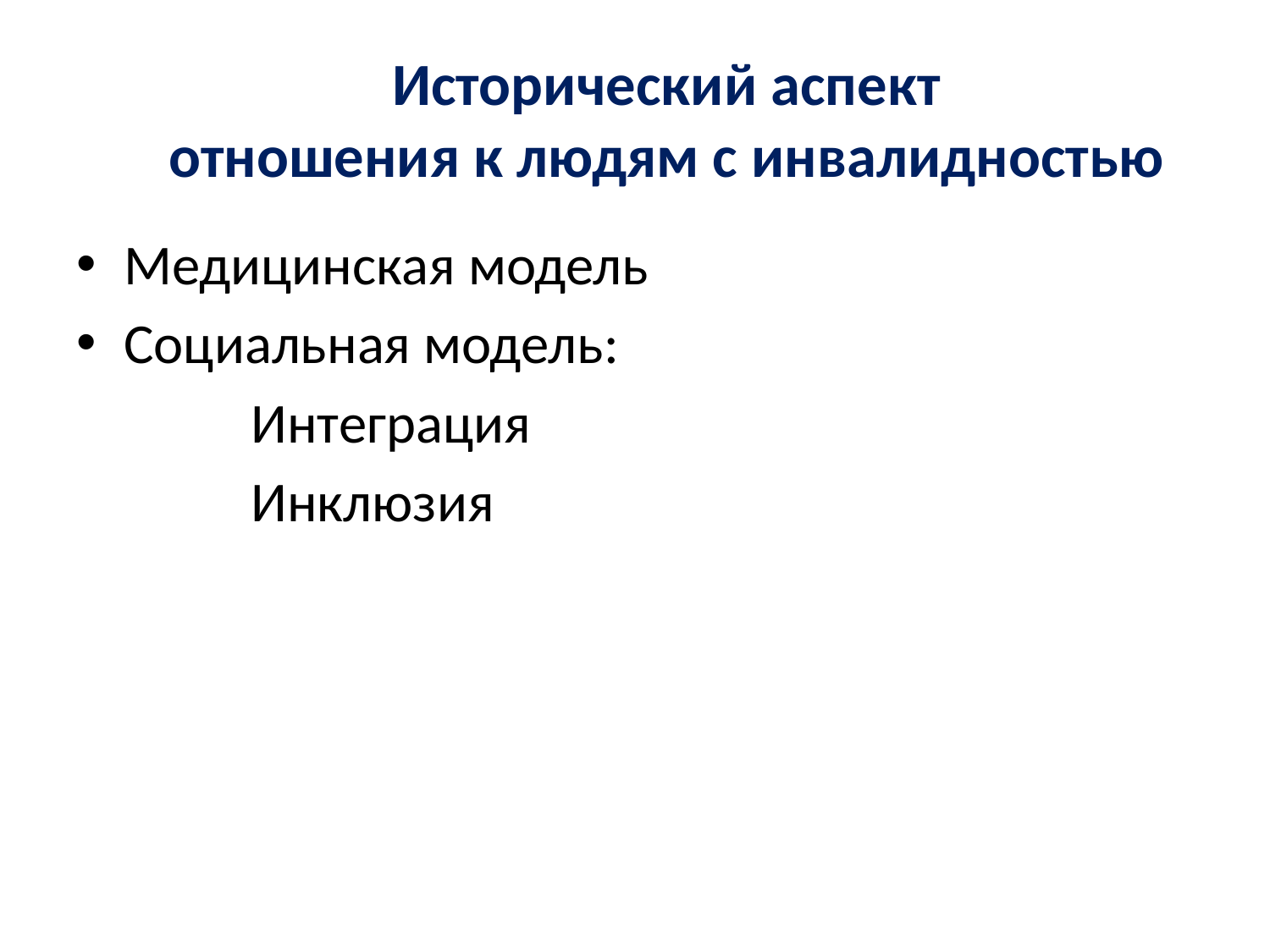

# Исторический аспект отношения к людям с инвалидностью
Медицинская модель
Социальная модель:
		Интеграция
		Инклюзия